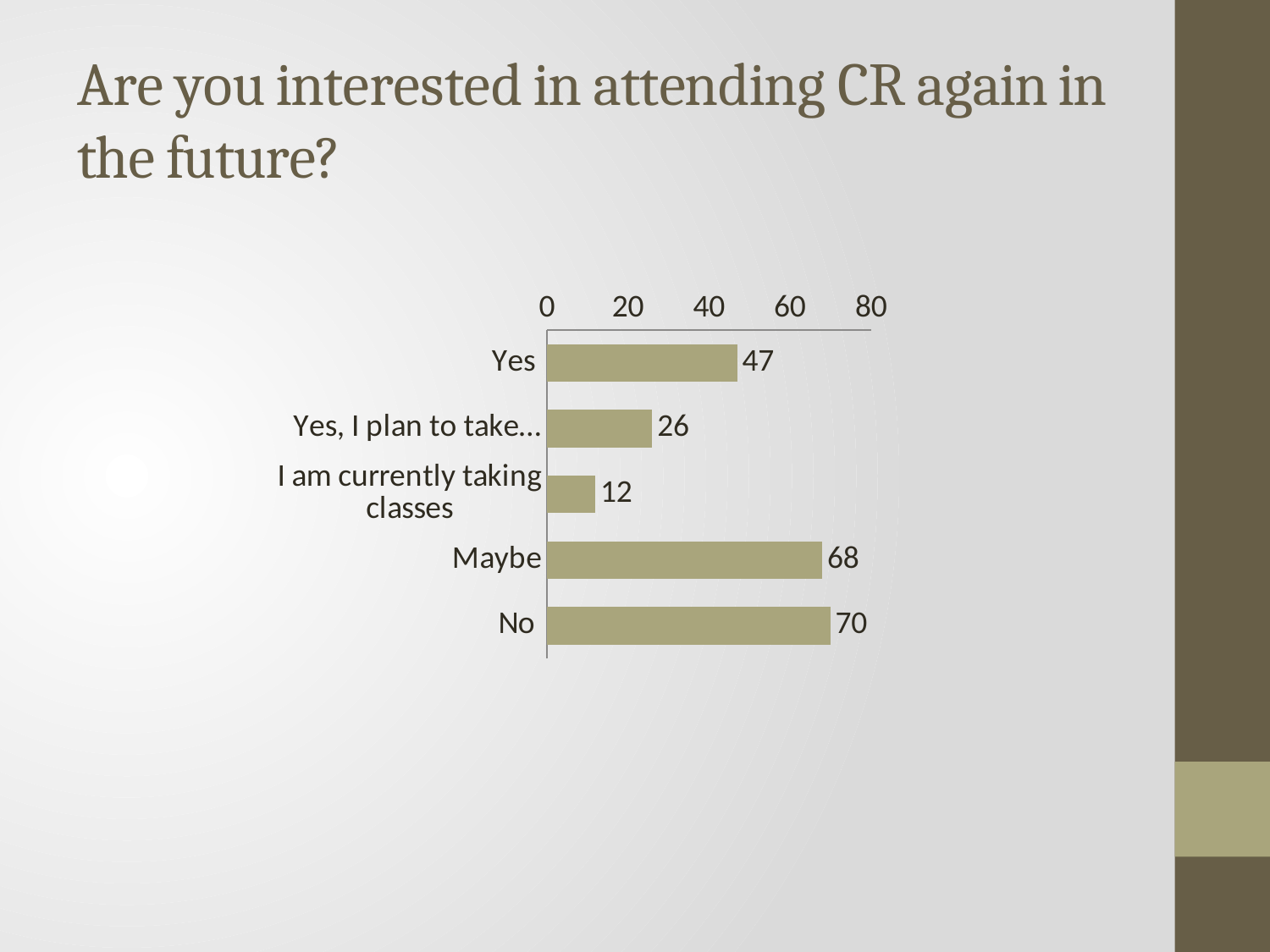

# Are you interested in attending CR again in the future?

### Chart

| Category |  |
|---|---|
| Yes  | 47.0 |
| Yes, I plan to take… | 26.0 |
| I am currently taking classes | 12.0 |
| Maybe | 68.0 |
| No  | 70.0 |